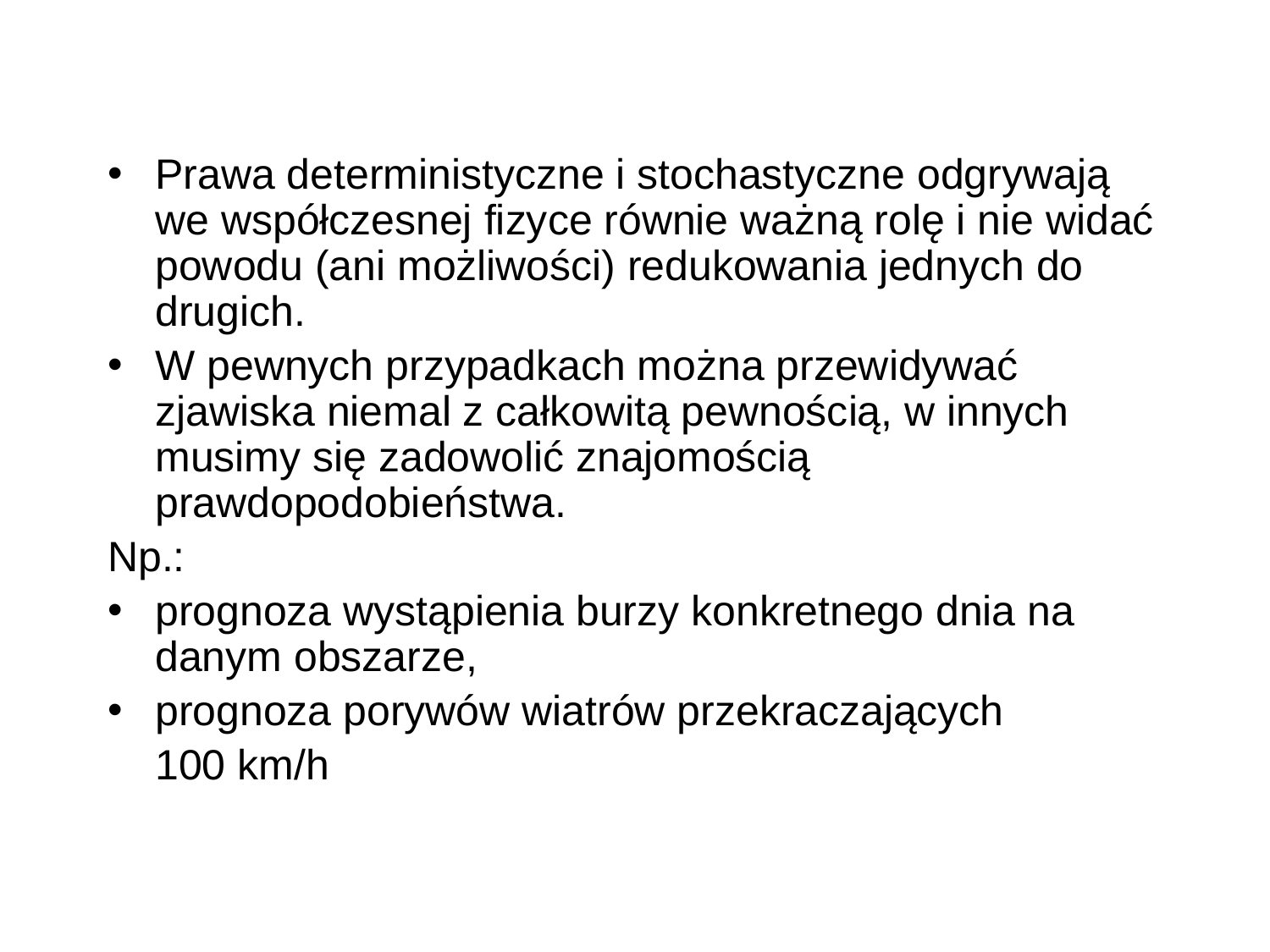

Prawa deterministyczne i stochastyczne odgrywają we współczesnej fizyce równie ważną rolę i nie widać powodu (ani możliwości) redukowania jednych do drugich.
W pewnych przypadkach można przewidywać zjawiska niemal z całkowitą pewnością, w innych musimy się zadowolić znajomością prawdopodobieństwa.
Np.:
prognoza wystąpienia burzy konkretnego dnia na danym obszarze,
prognoza porywów wiatrów przekraczających
	100 km/h